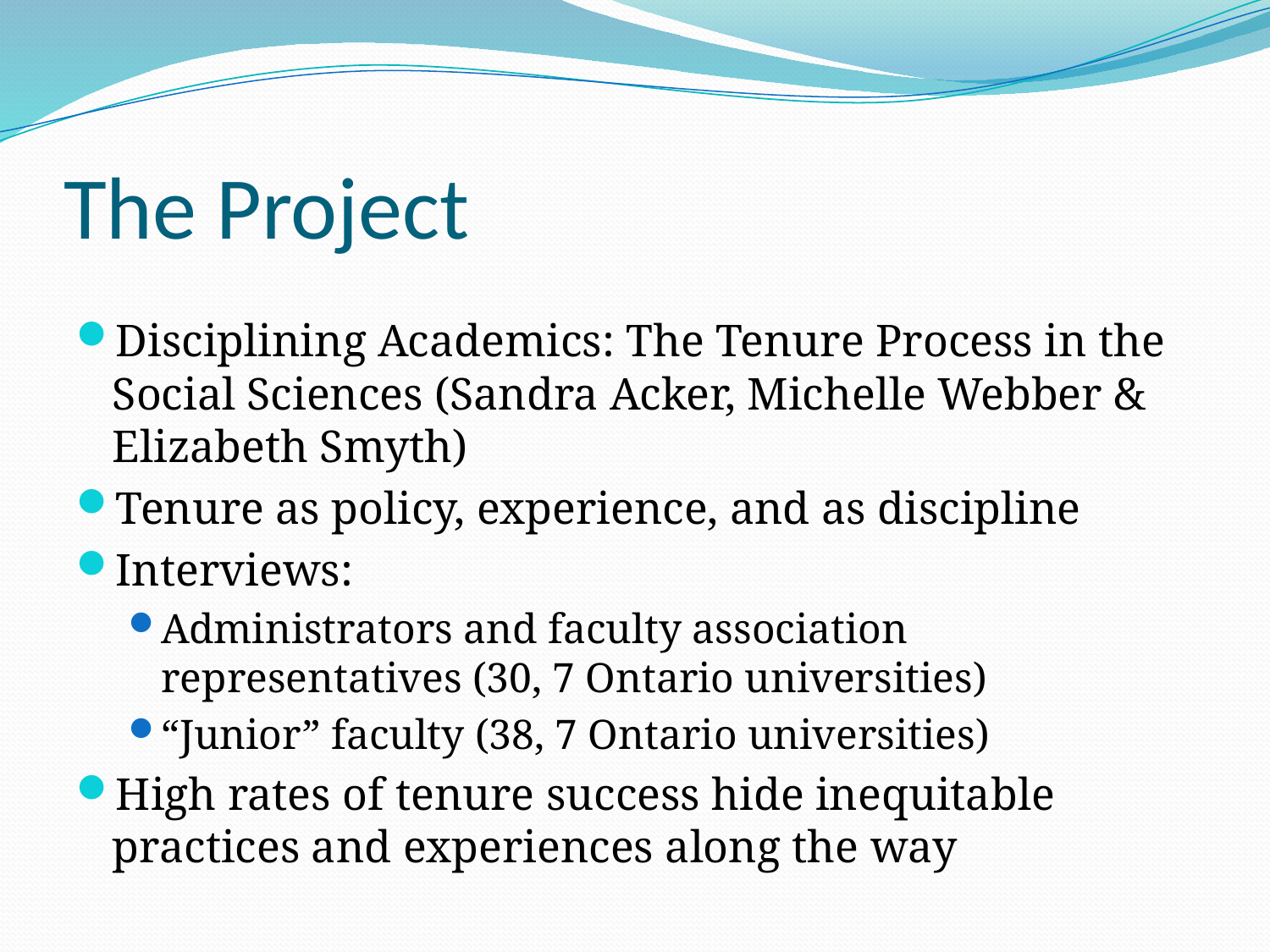

# The Project
Disciplining Academics: The Tenure Process in the Social Sciences (Sandra Acker, Michelle Webber & Elizabeth Smyth)
Tenure as policy, experience, and as discipline
Interviews:
Administrators and faculty association representatives (30, 7 Ontario universities)
“Junior” faculty (38, 7 Ontario universities)
High rates of tenure success hide inequitable practices and experiences along the way